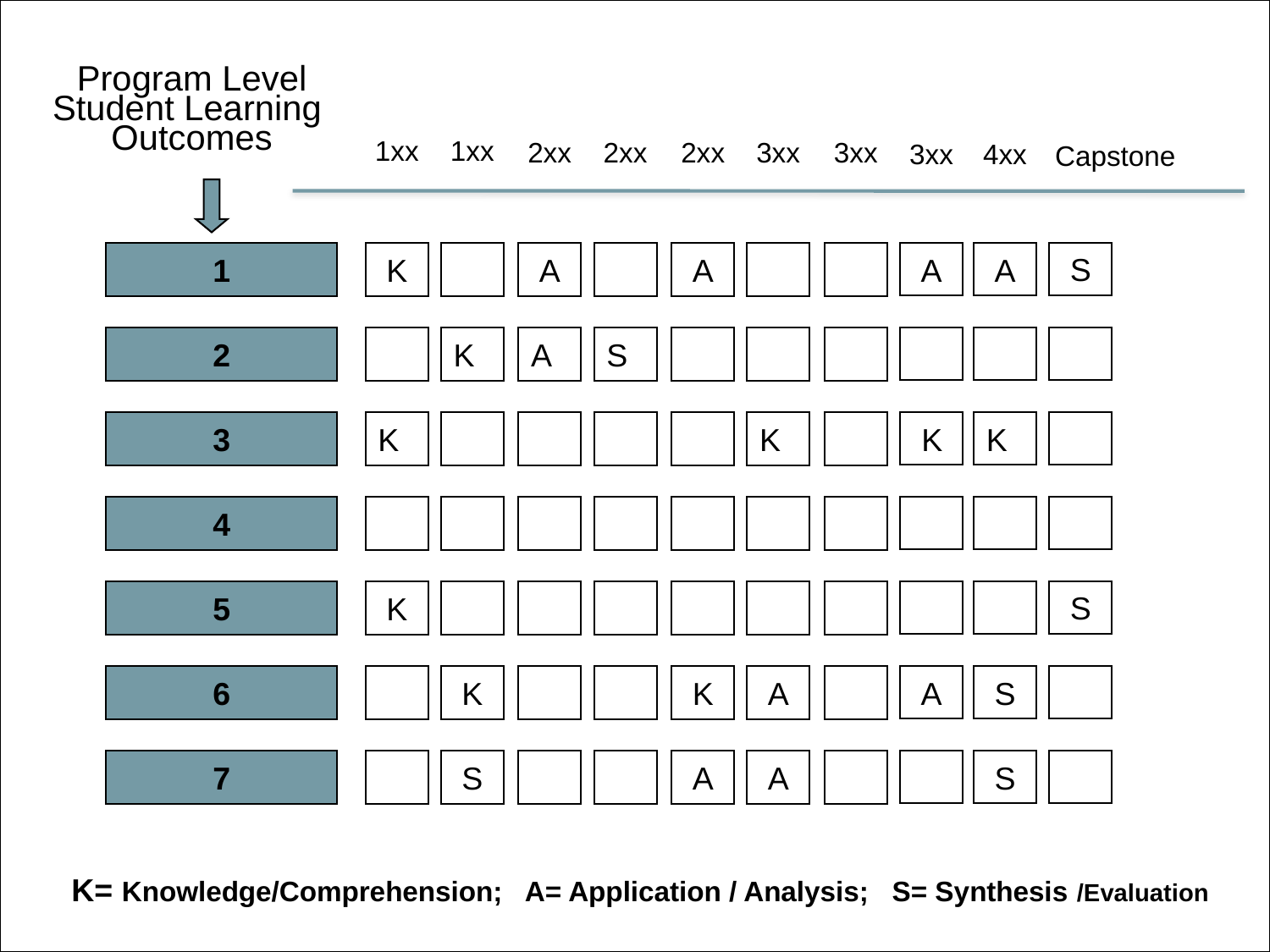

Program Level
Student Learning
Outcomes
Capstone
1xx
1xx
2xx
3xx
3xx
2xx
2xx
3xx
4xx

S
A
A

A

A

1
K

K
A
S

2

 K
K

K

3
K

4

S

5
K

A
S
K

K
A

6

S
S

A
A

7

K= Knowledge/Comprehension;   A= Application / Analysis;   S= Synthesis /Evaluation